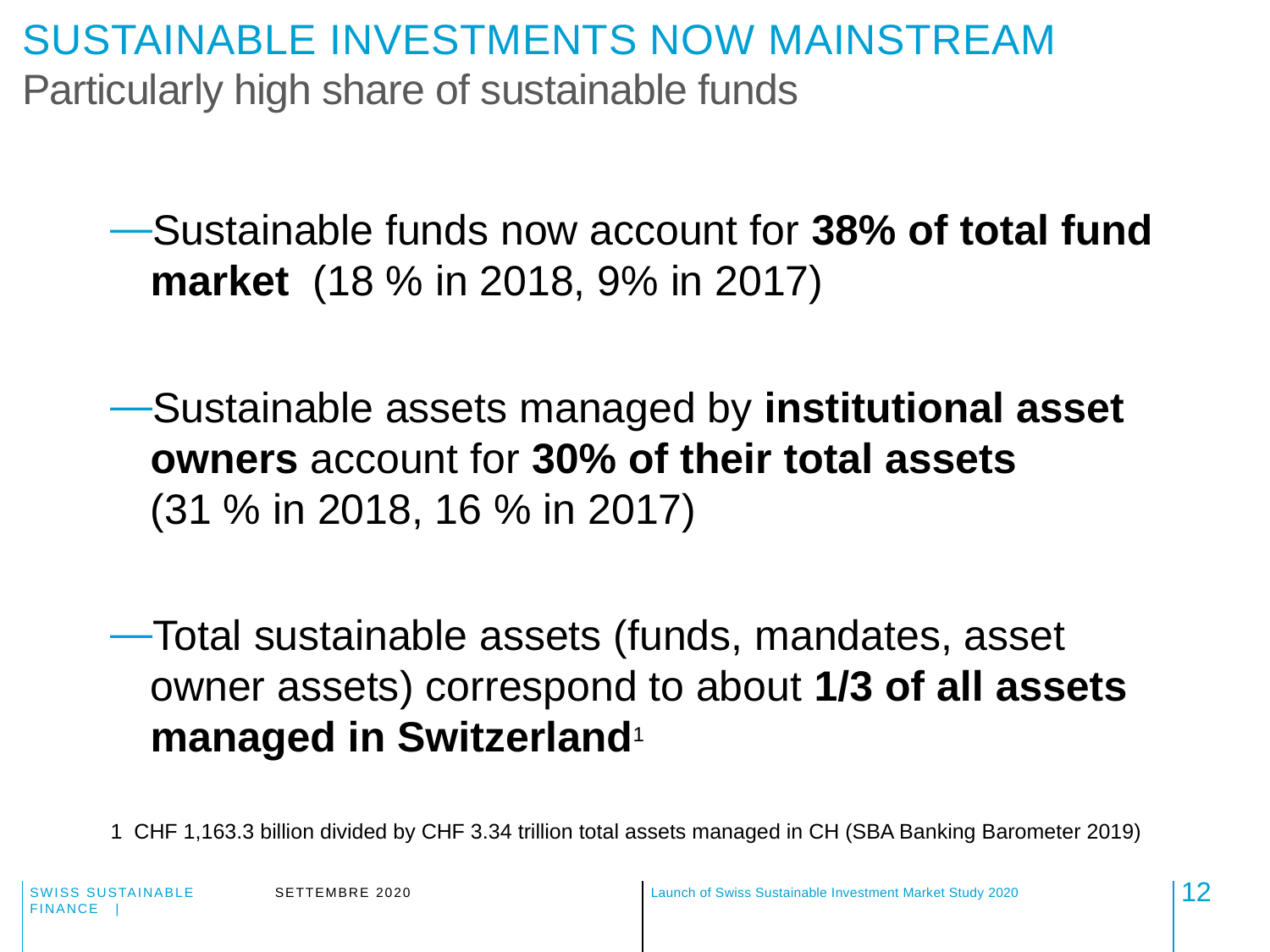

# Sustainable investments now mainstream
Particularly high share of sustainable funds
Sustainable funds now account for 38% of total fund market  (18 % in 2018, 9% in 2017)

Sustainable assets managed by institutional asset owners account for 30% of their total assets
(31 % in 2018, 16 % in 2017)

Total sustainable assets (funds, mandates, asset owner assets) correspond to about 1/3 of all assets managed in Switzerland1

1  CHF 1,163.3 billion divided by CHF 3.34 trillion total assets managed in CH (SBA Banking Barometer 2019)
12
Settembre 2020
Launch of Swiss Sustainable Investment Market Study 2020